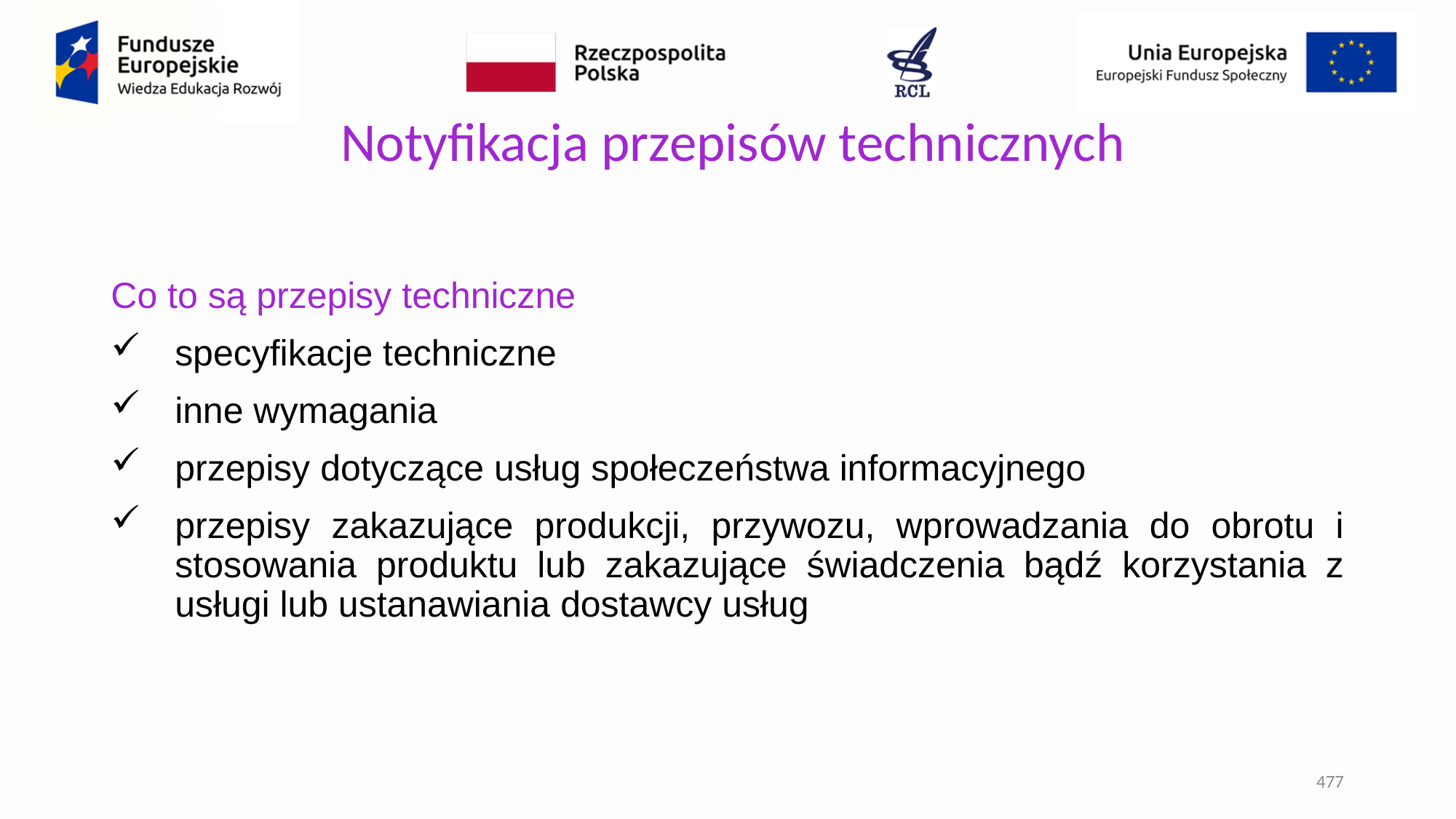

# Notyfikacja przepisów technicznych
Co to są przepisy techniczne
specyfikacje techniczne
inne wymagania
przepisy dotyczące usług społeczeństwa informacyjnego
przepisy zakazujące produkcji, przywozu, wprowadzania do obrotu i stosowania produktu lub zakazujące świadczenia bądź korzystania z usługi lub ustanawiania dostawcy usług
477